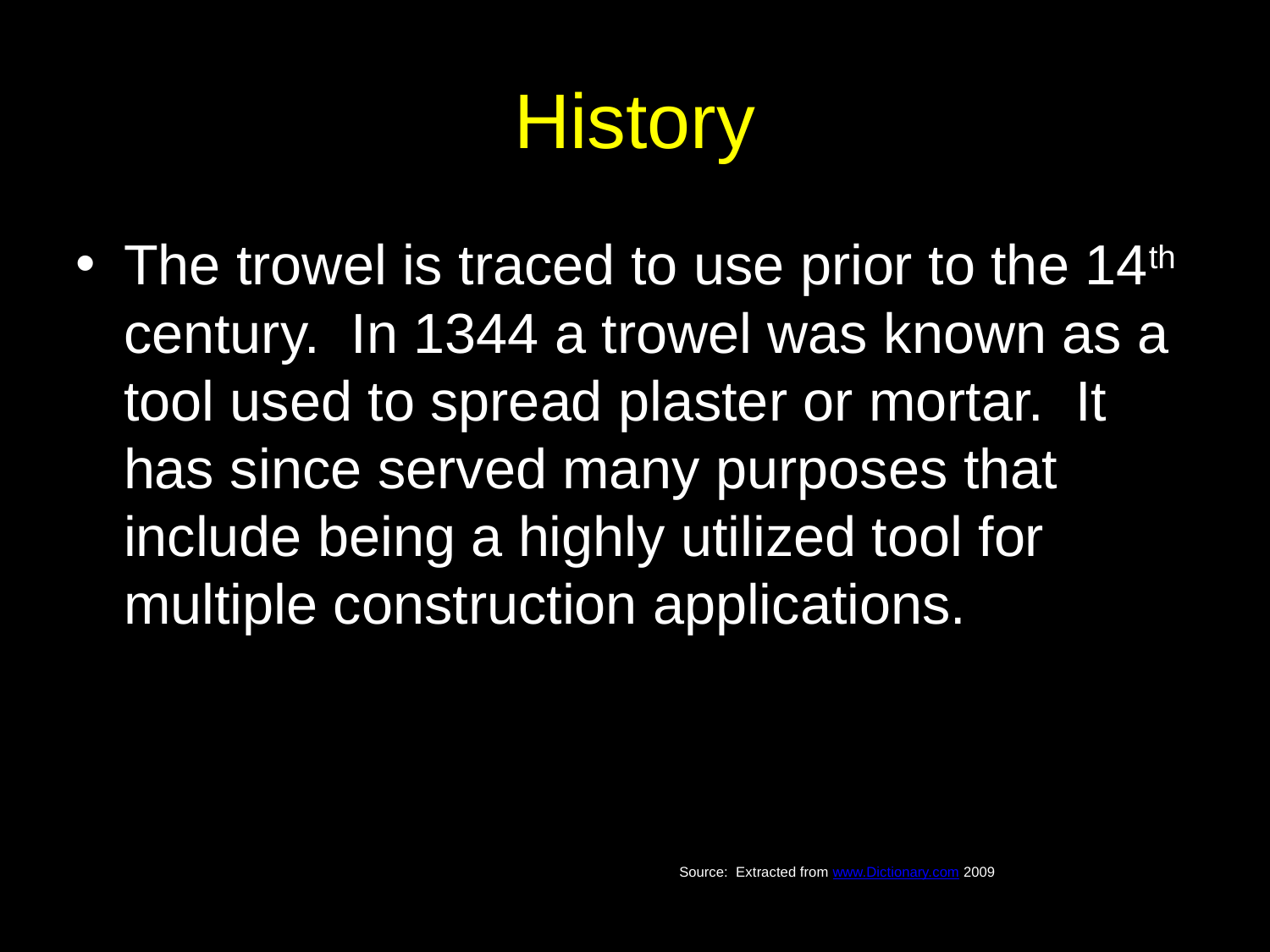

# History
The trowel is traced to use prior to the 14th century.  In 1344 a trowel was known as a tool used to spread plaster or mortar.  It has since served many purposes that include being a highly utilized tool for multiple construction applications.
Source:  Extracted from www.Dictionary.com 2009
3